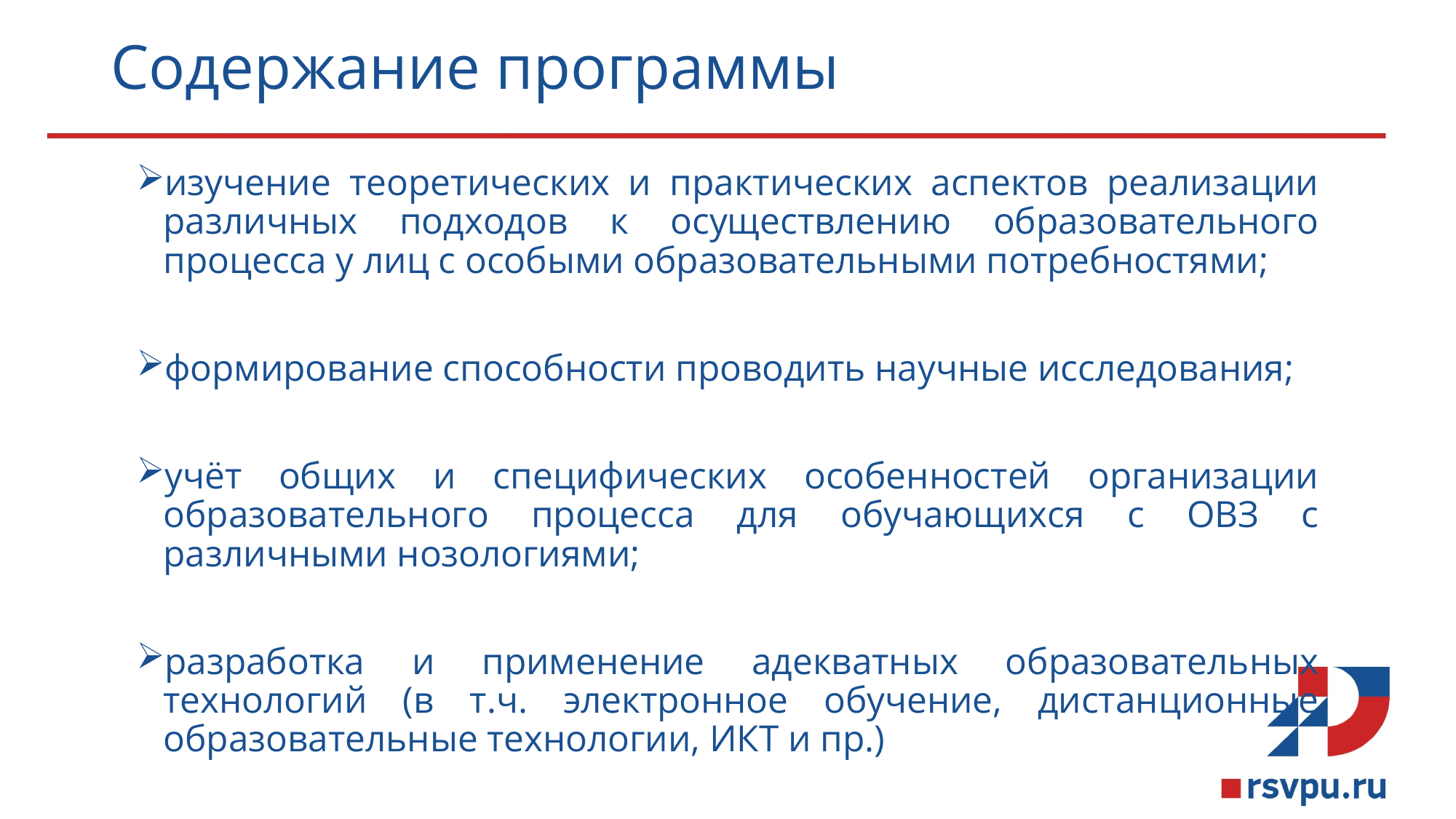

# Содержание программы
изучение теоретических и практических аспектов реализации различных подходов к осуществлению образовательного процесса у лиц с особыми образовательными потребностями;

формирование способности проводить научные исследования;

учёт общих и специфических особенностей организации образовательного процесса для обучающихся с ОВЗ с различными нозологиями;

разработка и применение адекватных образовательных технологий (в т.ч. электронное обучение, дистанционные образовательные технологии, ИКТ и пр.)